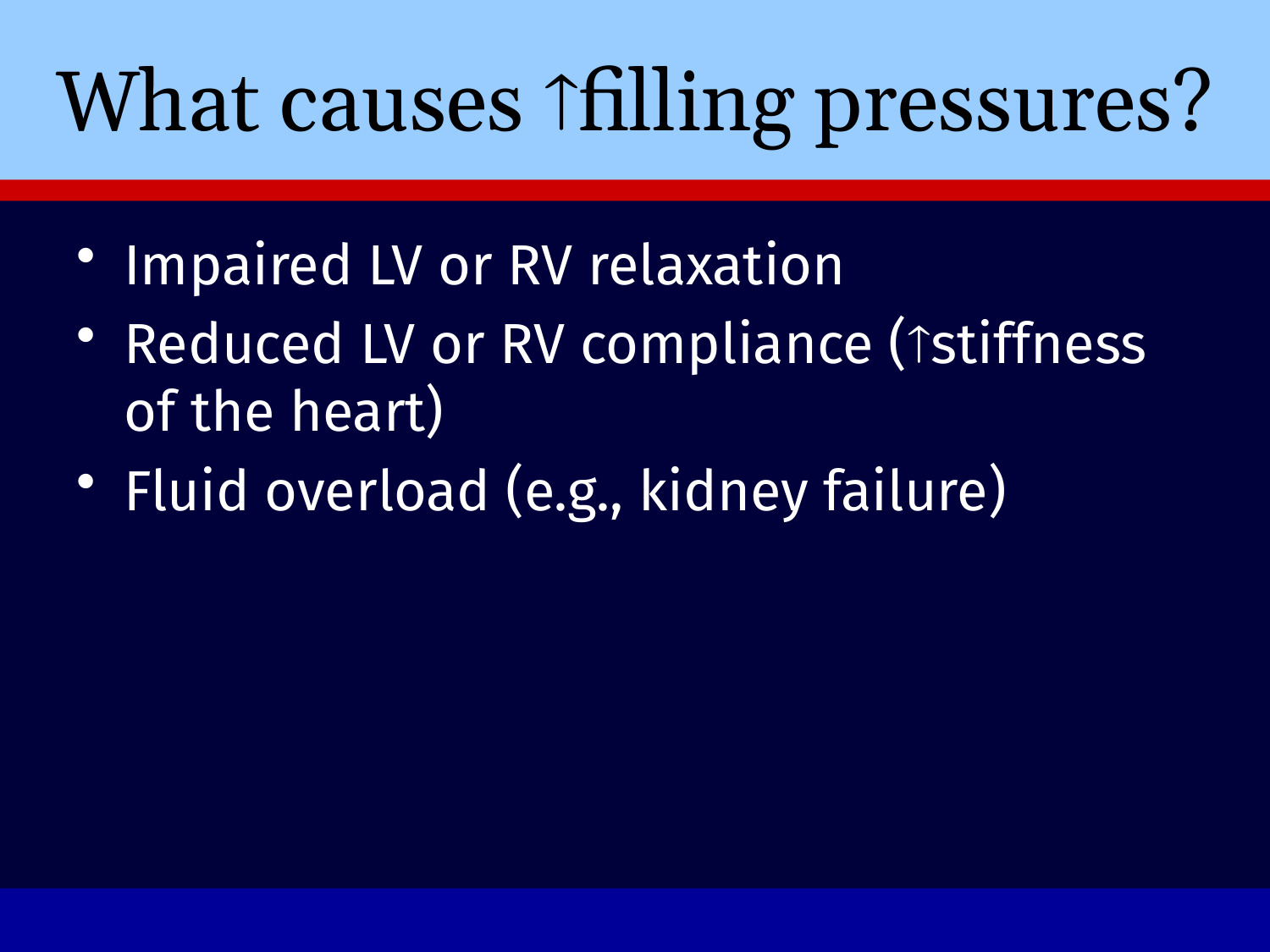

# What causes ↑filling pressures?
Impaired LV or RV relaxation
Reduced LV or RV compliance (↑stiffness of the heart)
Fluid overload (e.g., kidney failure)